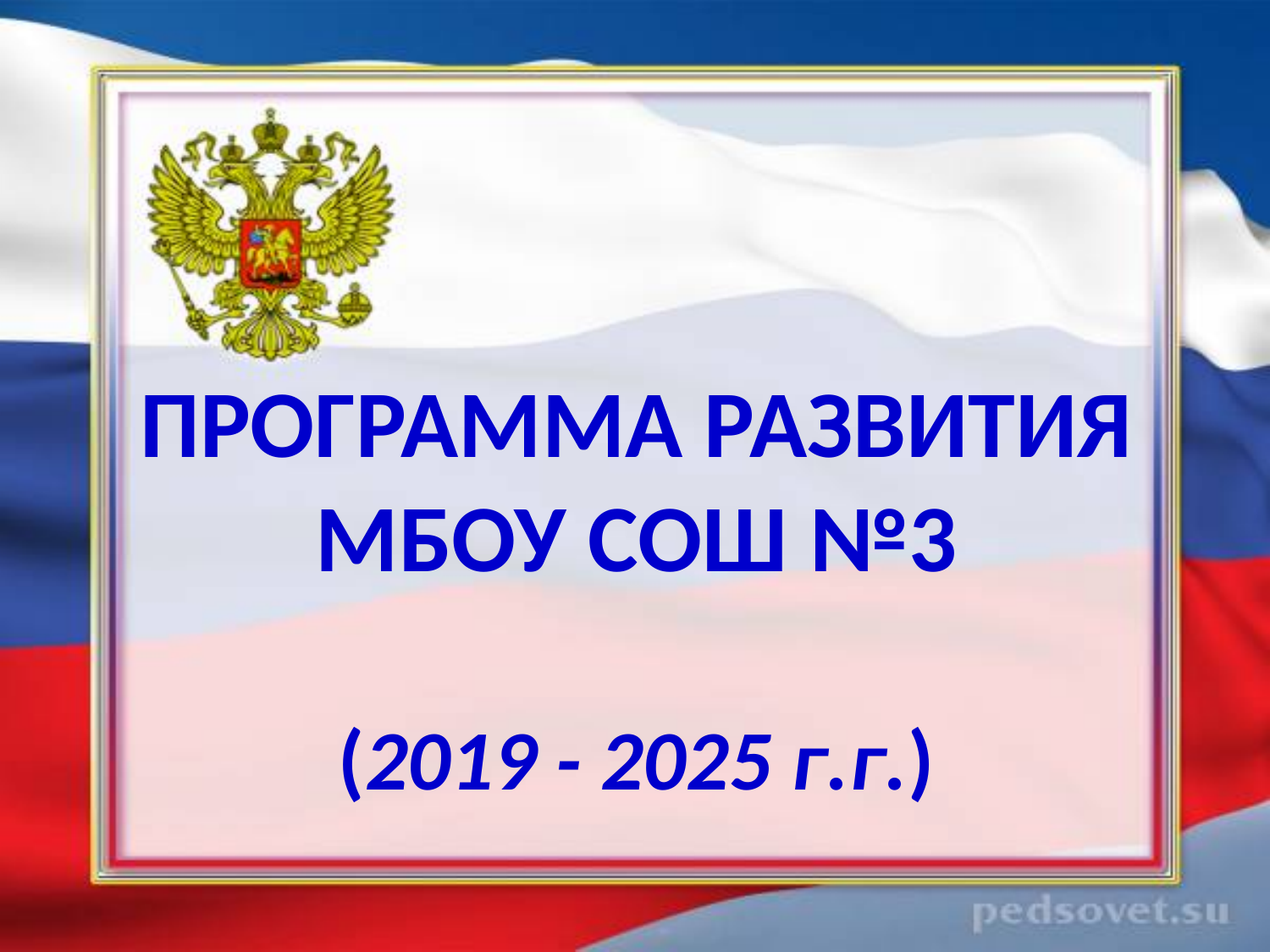

ПРОГРАММА РАЗВИТИЯ
МБОУ СОШ №3

(2019 - 2025 г.г.)